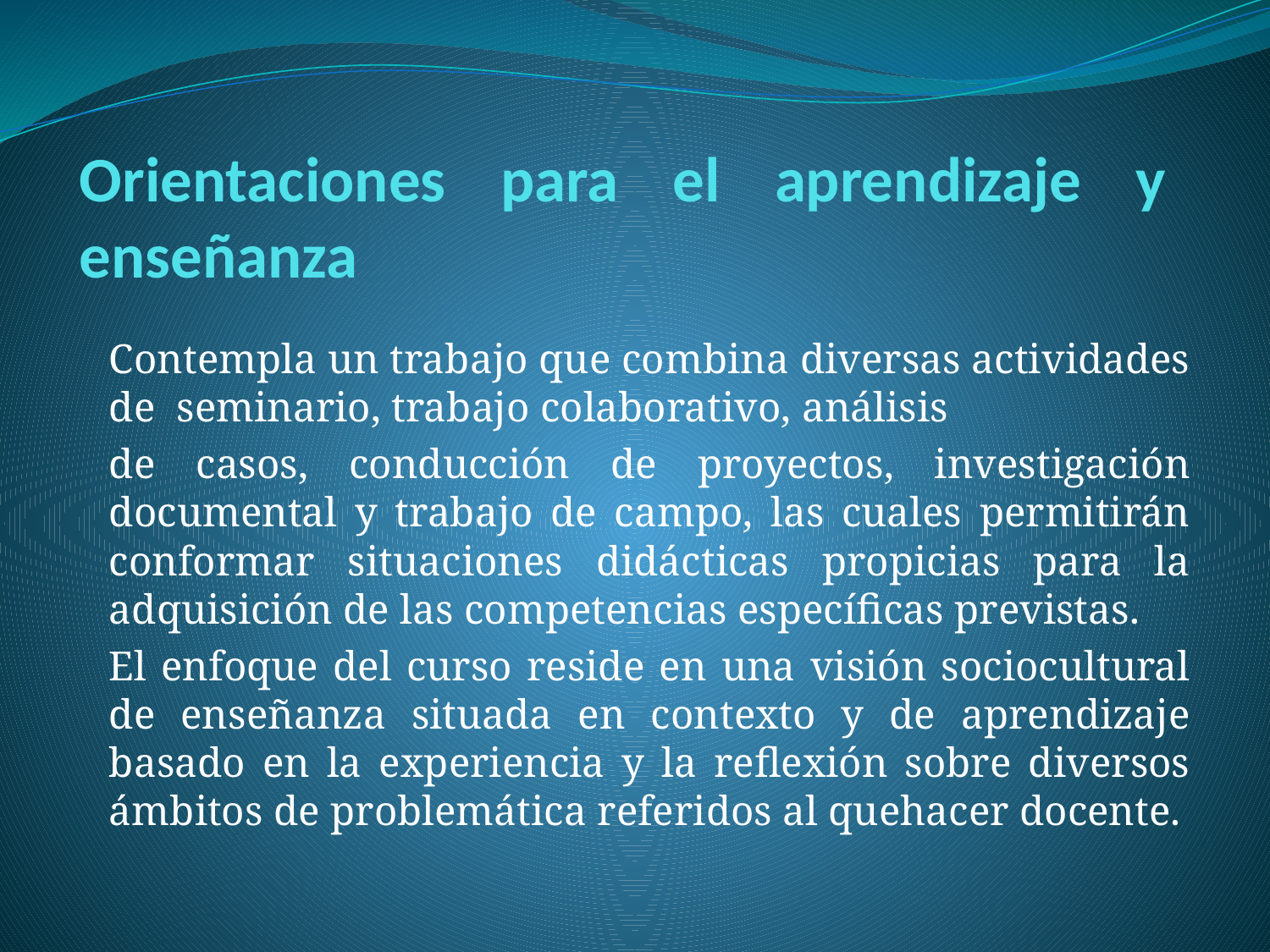

# Orientaciones para el aprendizaje y enseñanza
Contempla un trabajo que combina diversas actividades de  seminario, trabajo colaborativo, análisis
de casos, conducción de proyectos, investigación documental y trabajo de campo, las cuales permitirán conformar situaciones didácticas propicias para la adquisición de las competencias específicas previstas.
El enfoque del curso reside en una visión sociocultural de enseñanza situada en contexto y de aprendizaje basado en la experiencia y la reflexión sobre diversos ámbitos de problemática referidos al quehacer docente.